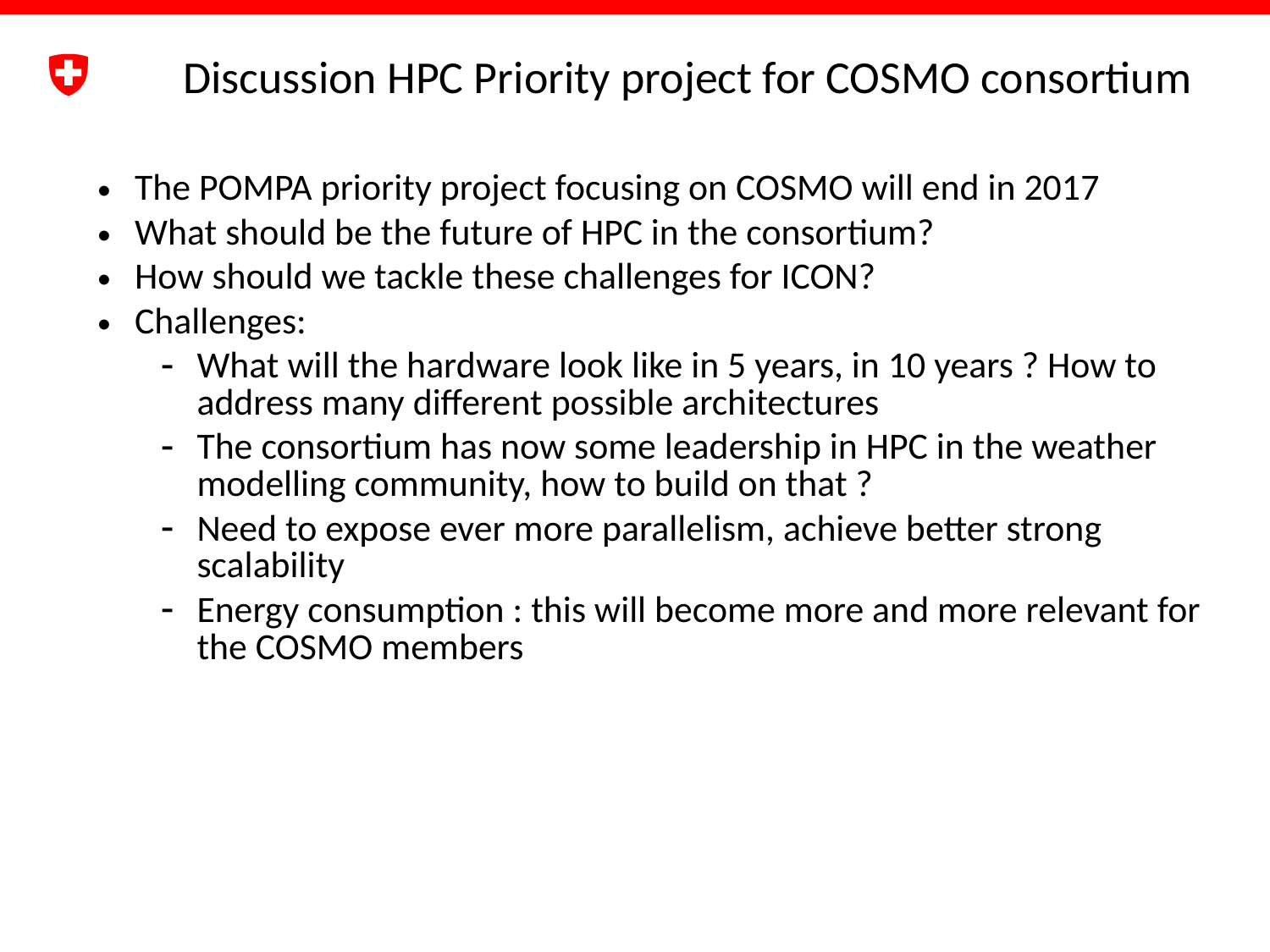

# Discussion HPC Priority project for COSMO consortium
The POMPA priority project focusing on COSMO will end in 2017
What should be the future of HPC in the consortium?
How should we tackle these challenges for ICON?
Challenges:
What will the hardware look like in 5 years, in 10 years ? How to address many different possible architectures
The consortium has now some leadership in HPC in the weather modelling community, how to build on that ?
Need to expose ever more parallelism, achieve better strong scalability
Energy consumption : this will become more and more relevant for the COSMO members